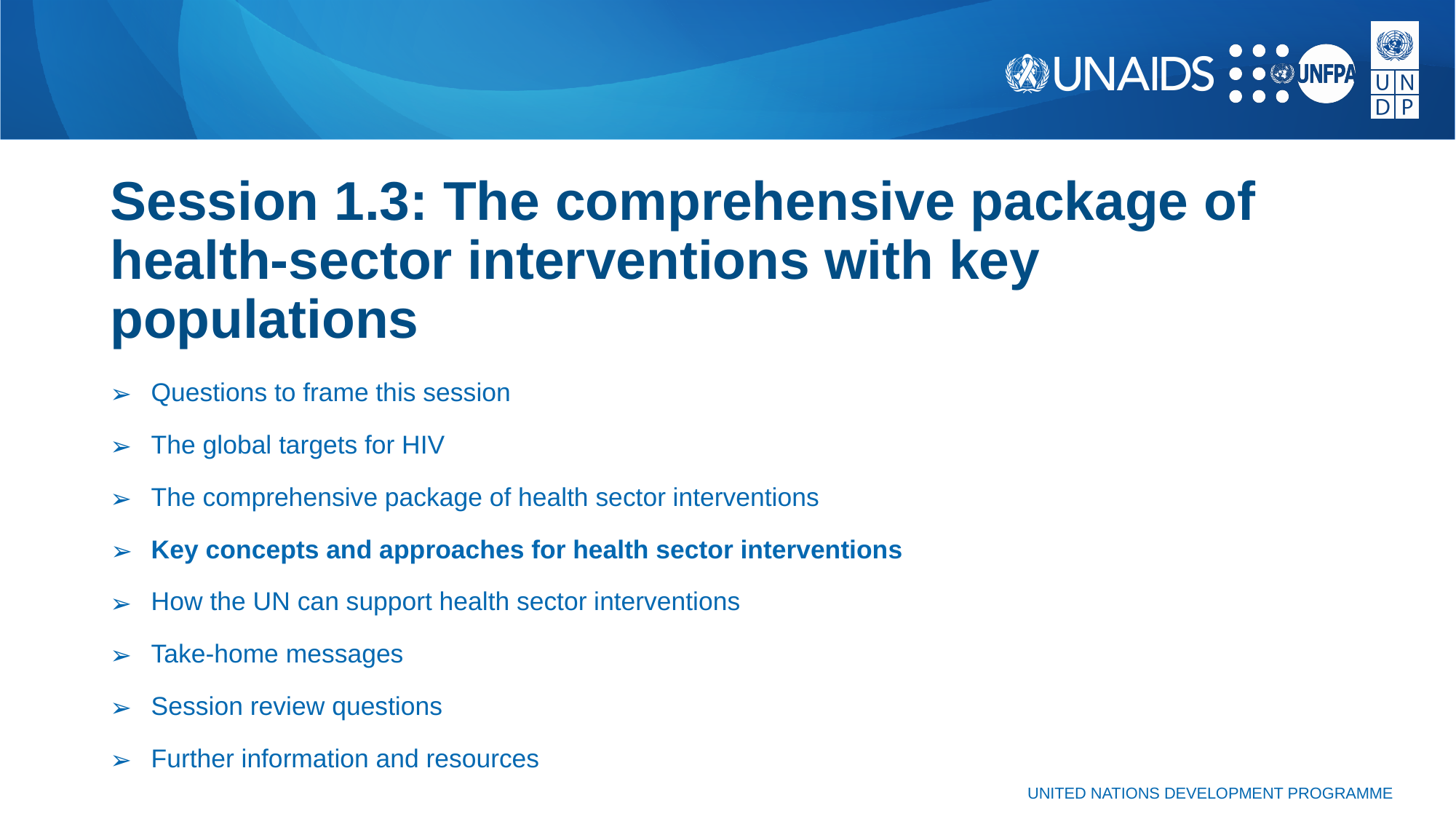

# Session 1.3: The comprehensive package of health-sector interventions with key populations
Questions to frame this session
The global targets for HIV
The comprehensive package of health sector interventions
Key concepts and approaches for health sector interventions
How the UN can support health sector interventions
Take-home messages
Session review questions
Further information and resources